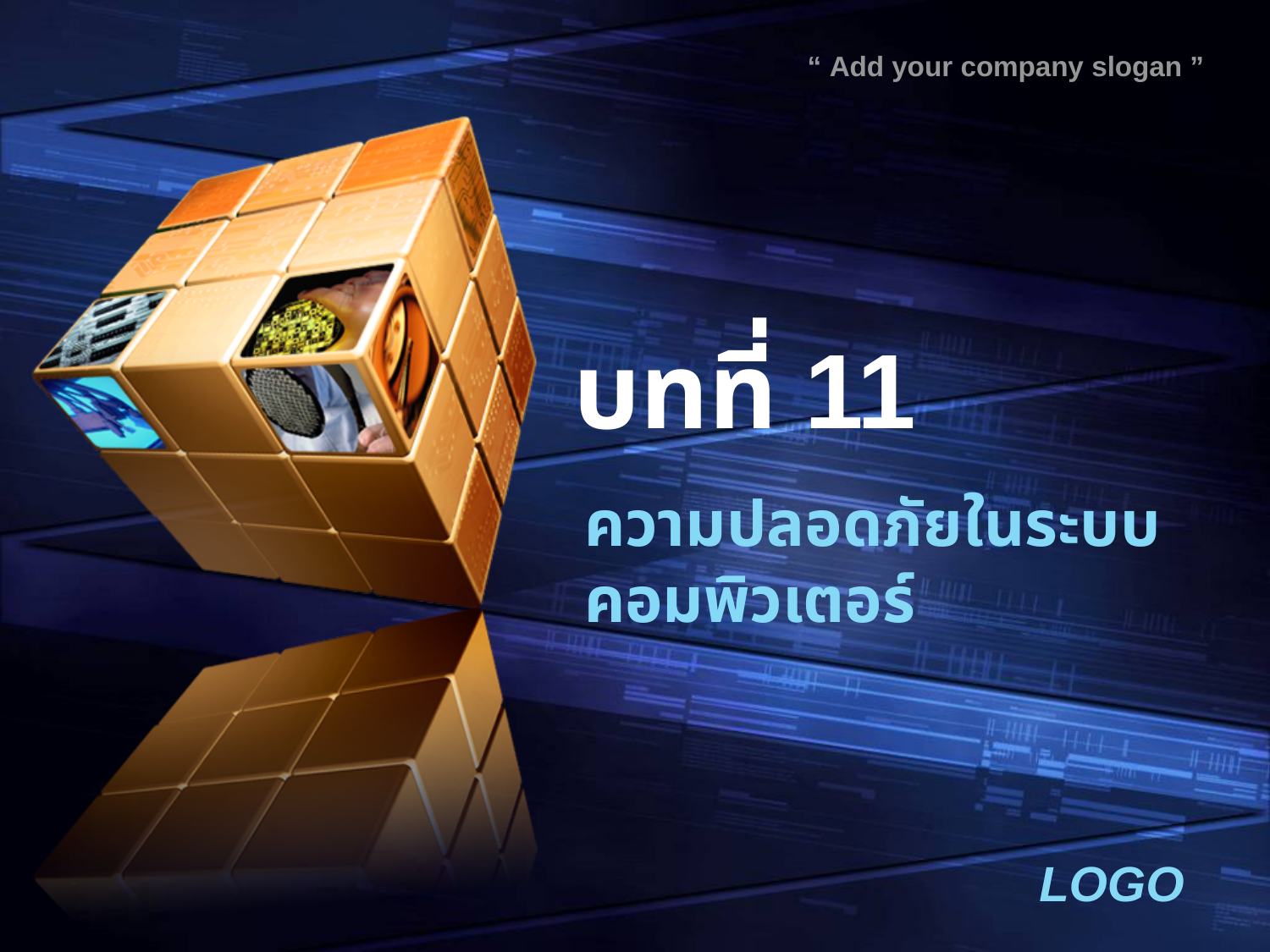

# บทที่ 11
ความปลอดภัยในระบบคอมพิวเตอร์